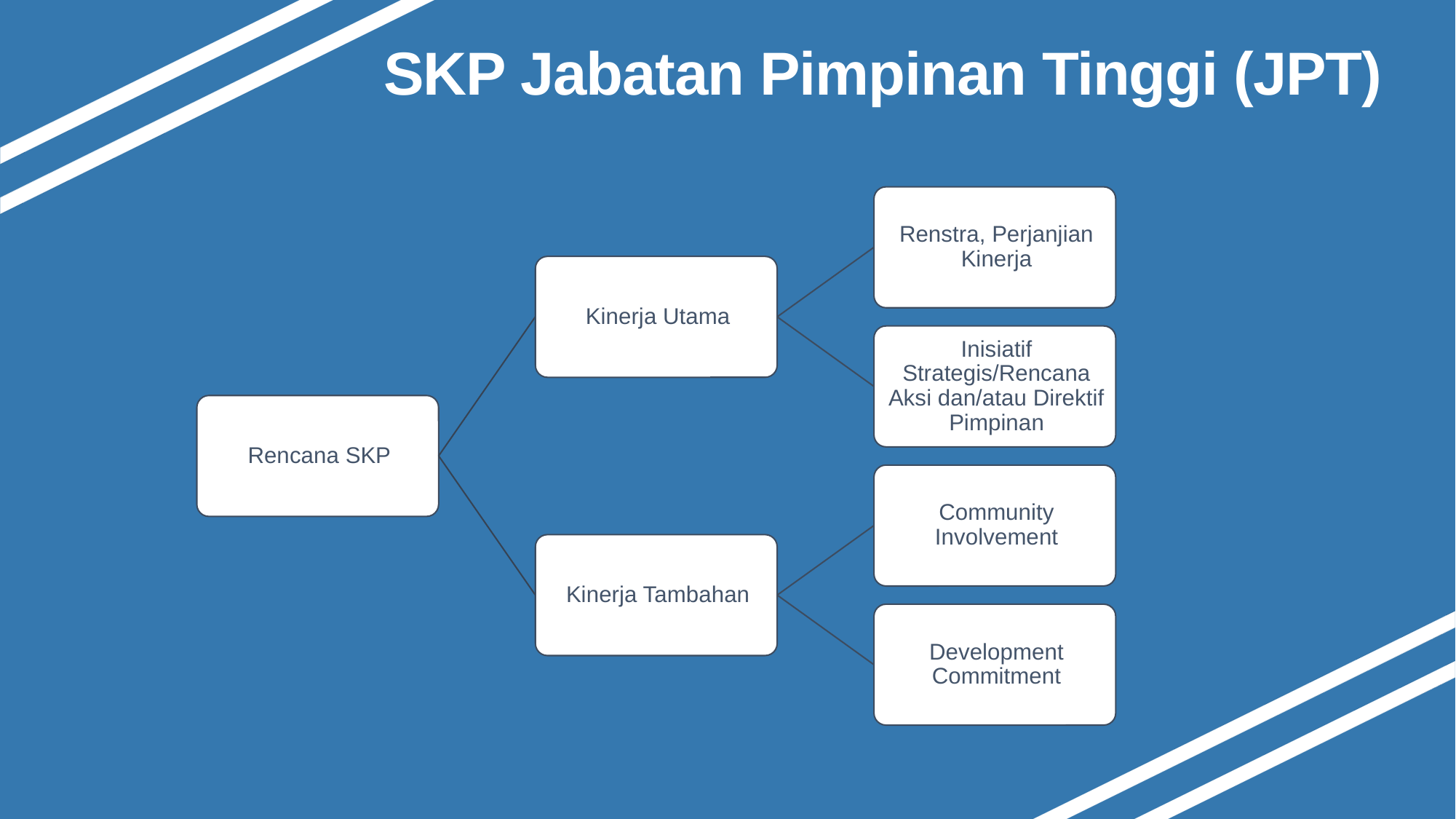

# SKP Jabatan Pimpinan Tinggi (JPT)
Rencana SKP

Kinerja Utama

Renstra, Perjanjian Kinerja

Inisiatif Strategis/Rencana Aksi dan/atau Direktif Pimpinan

Kinerja Tambahan

Community Involvement

Development Commitment